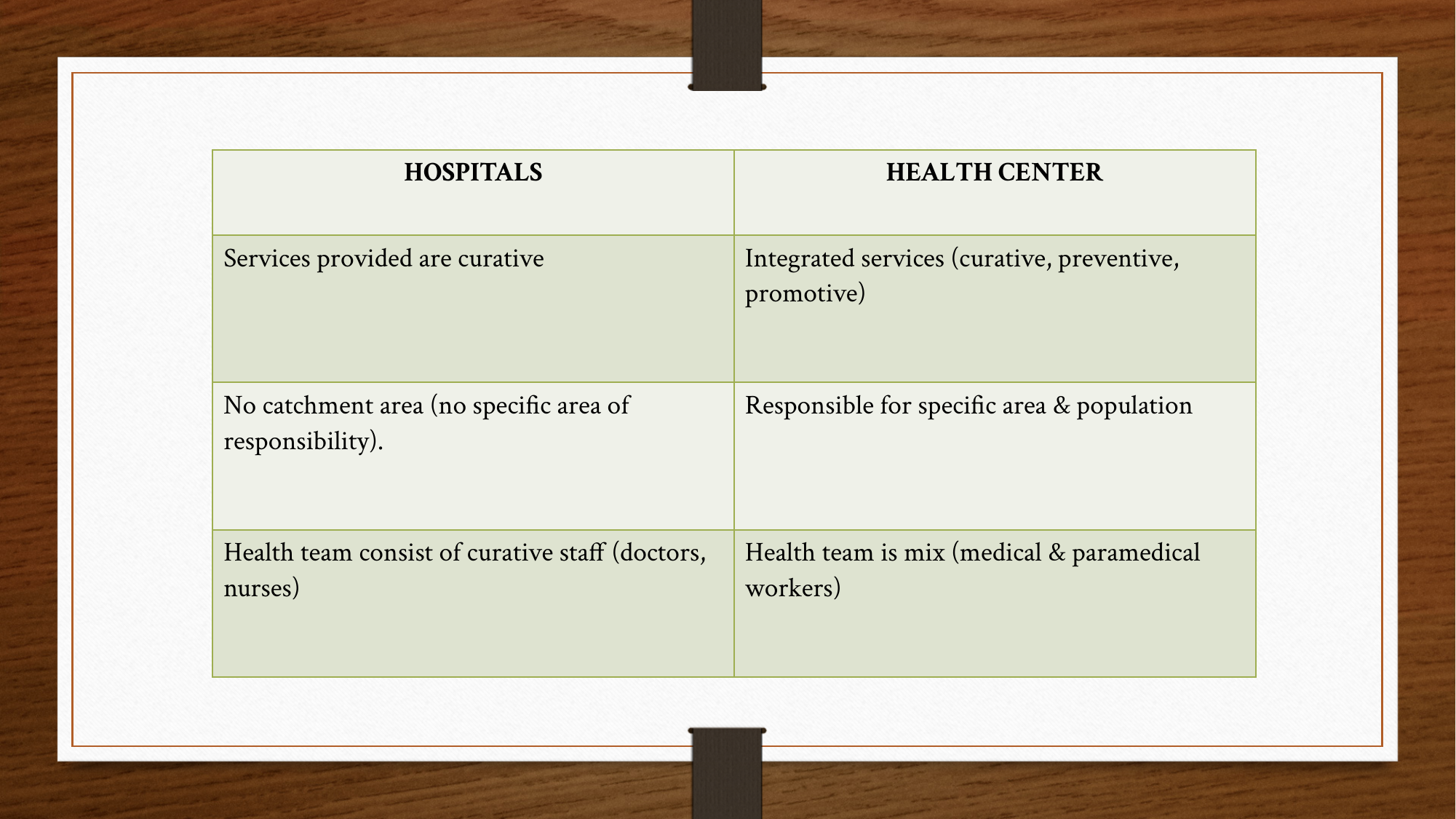

| HOSPITALS | HEALTH CENTER |
| --- | --- |
| Services provided are curative | Integrated services (curative, preventive, promotive) |
| No catchment area (no specific area of responsibility). | Responsible for specific area & population |
| Health team consist of curative staff (doctors, nurses) | Health team is mix (medical & paramedical workers) |